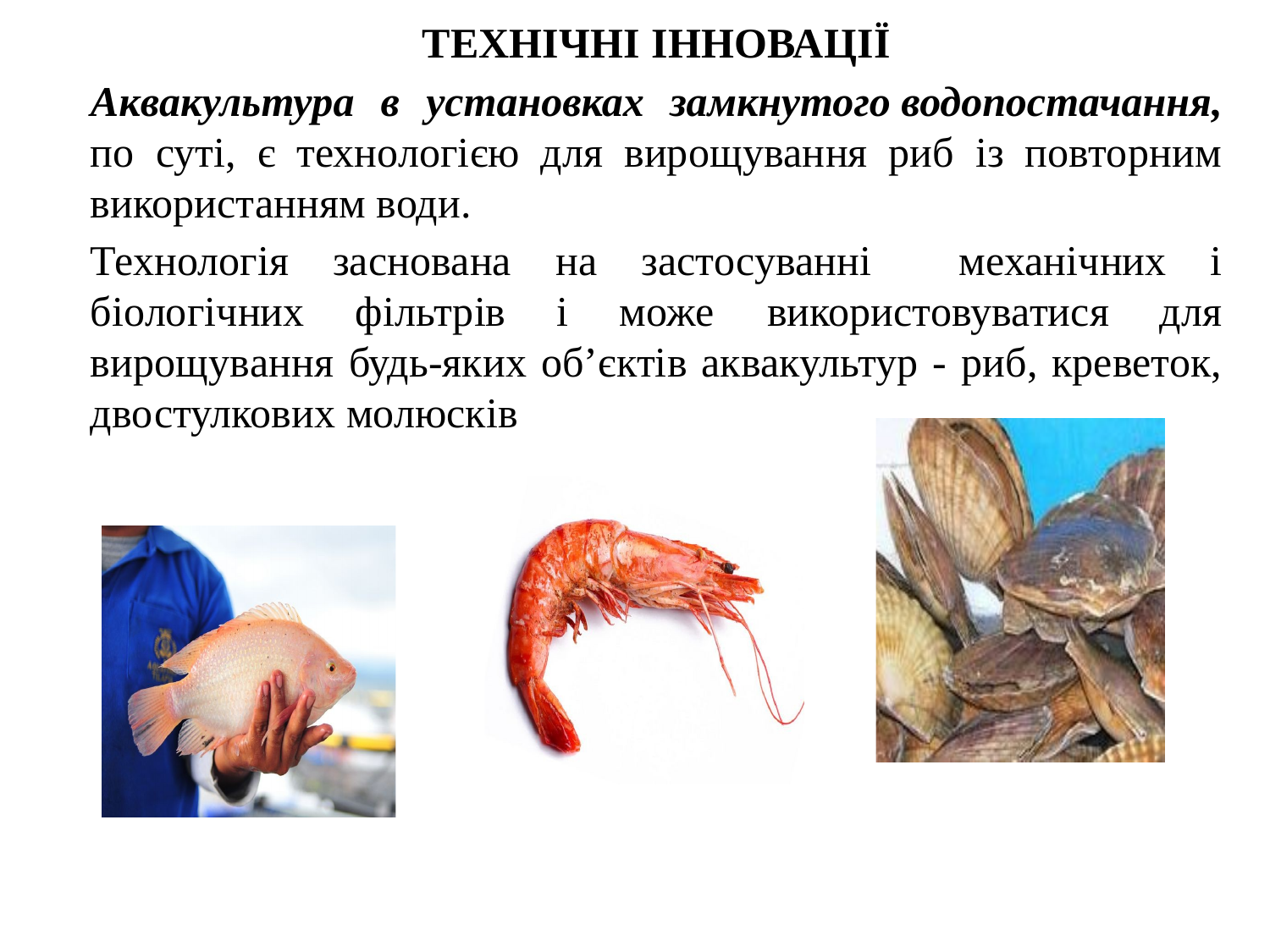

ТЕХНІЧНІ ІННОВАЦІЇ
Аквакультура в установках замкнутого водопостачання, по суті, є технологією для вирощування риб із повторним використанням води.
Технологія заснована на застосуванні  механічних і біологічних фільтрів і може використовуватися для вирощування будь-яких об’єктів аквакультур - риб, креветок, двостулкових молюсків